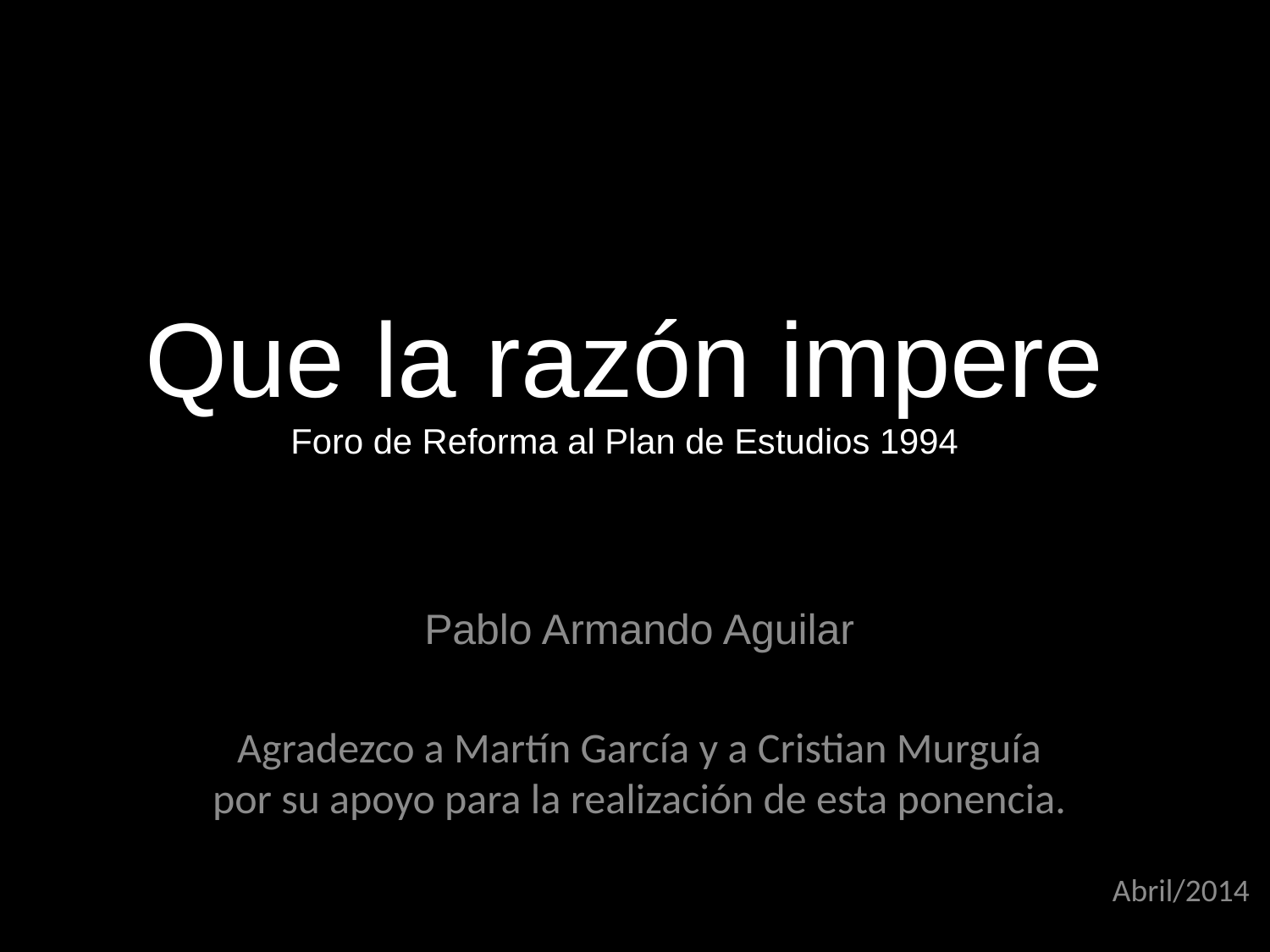

# Que la razón impere Foro de Reforma al Plan de Estudios 1994
Pablo Armando Aguilar

Agradezco a Martín García y a Cristian Murguía por su apoyo para la realización de esta ponencia.
Abril/2014